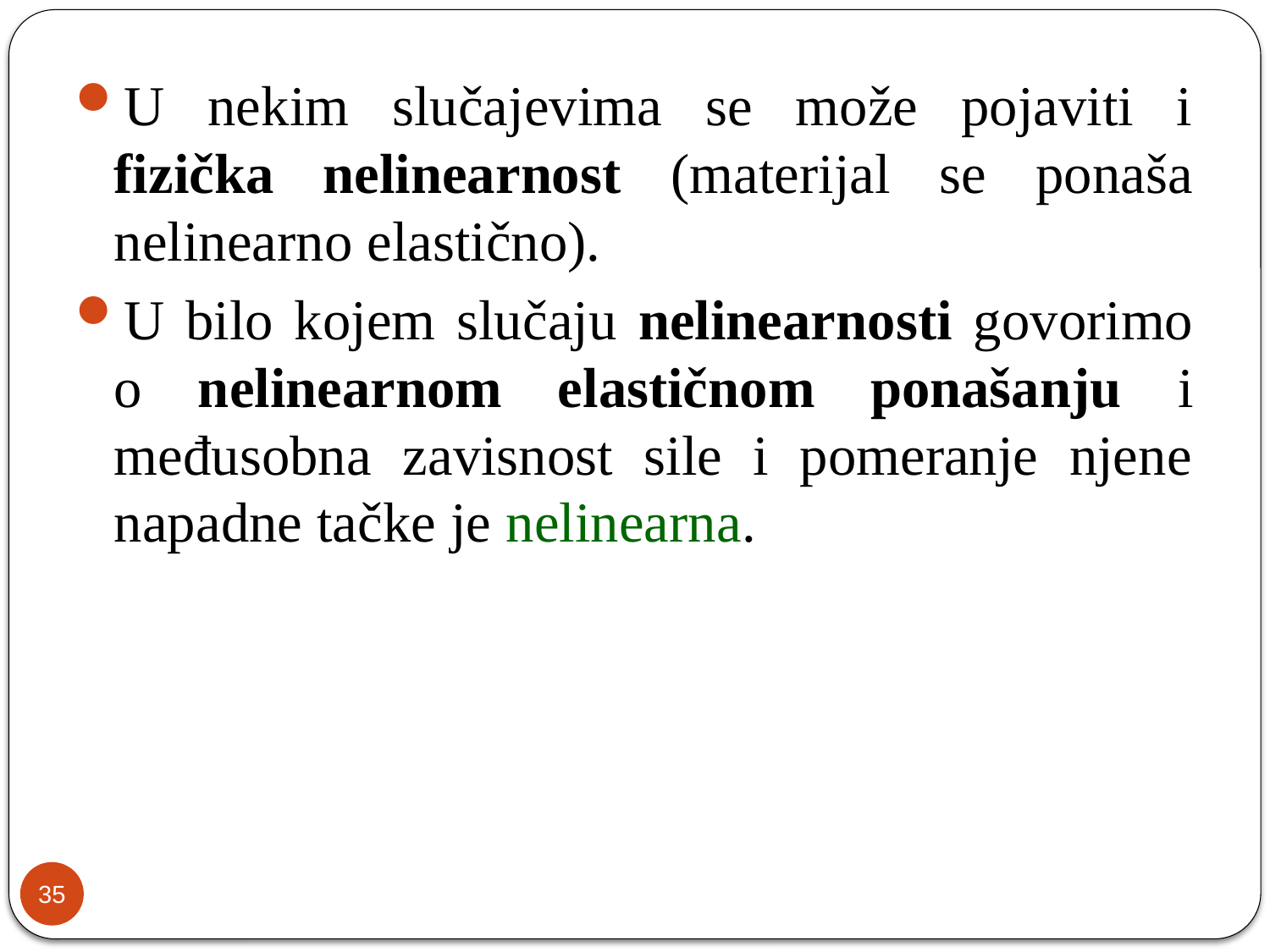

U nekim slučajevima se može pojaviti i fizička nelinearnost (materijal se ponaša nelinearno elastično).
U bilo kojem slučaju nelinearnosti govorimo o nelinearnom elastičnom ponašanju i međusobna zavisnost sile i pomeranje njene napadne tačke je nelinearna.
35